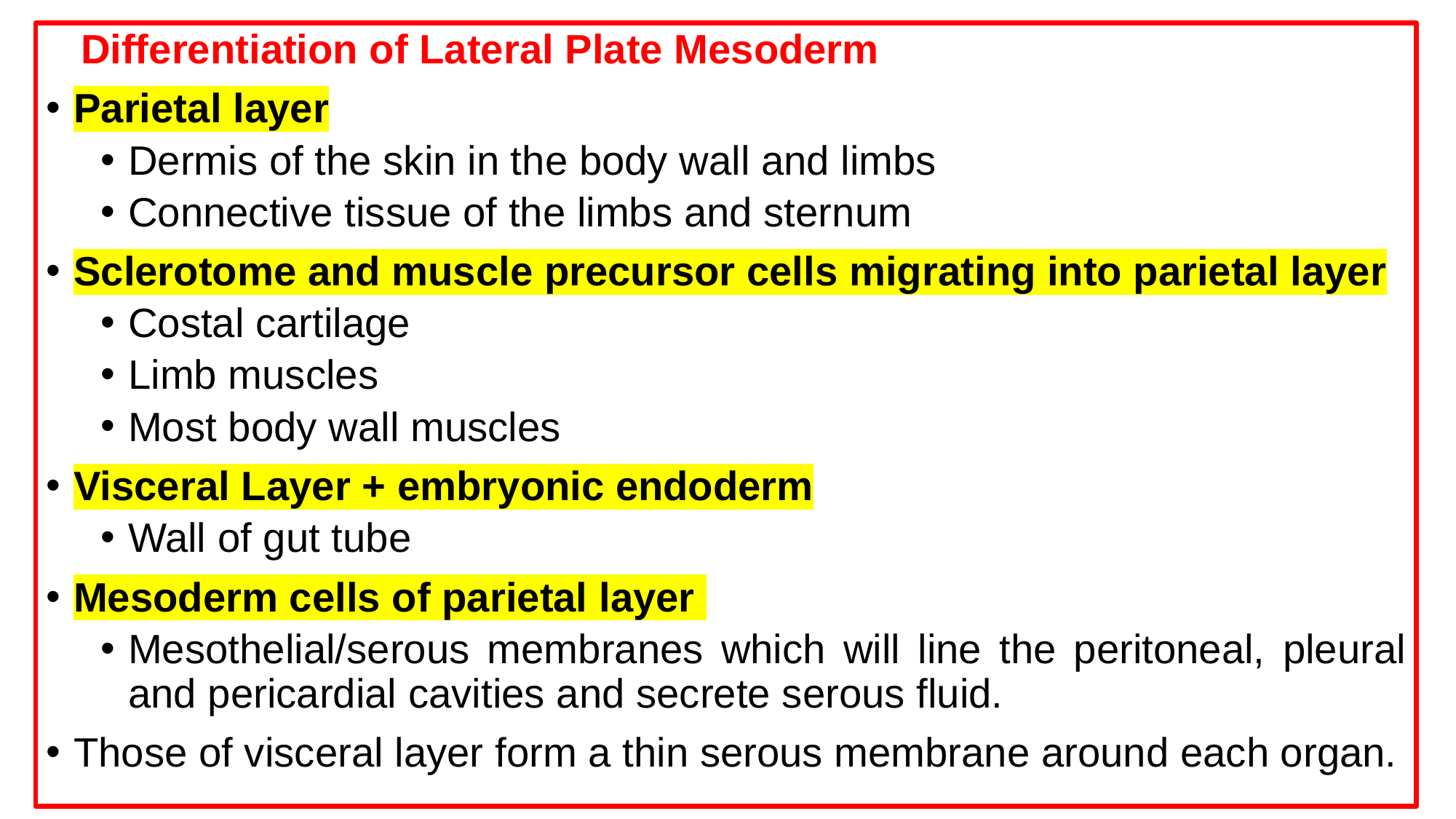

Differentiation of Lateral Plate Mesoderm
Parietal layer
Dermis of the skin in the body wall and limbs
Connective tissue of the limbs and sternum
Sclerotome and muscle precursor cells migrating into parietal layer
Costal cartilage
Limb muscles
Most body wall muscles
Visceral Layer + embryonic endoderm
Wall of gut tube
Mesoderm cells of parietal layer
Mesothelial/serous membranes which will line the peritoneal, pleural and pericardial cavities and secrete serous fluid.
Those of visceral layer form a thin serous membrane around each organ.